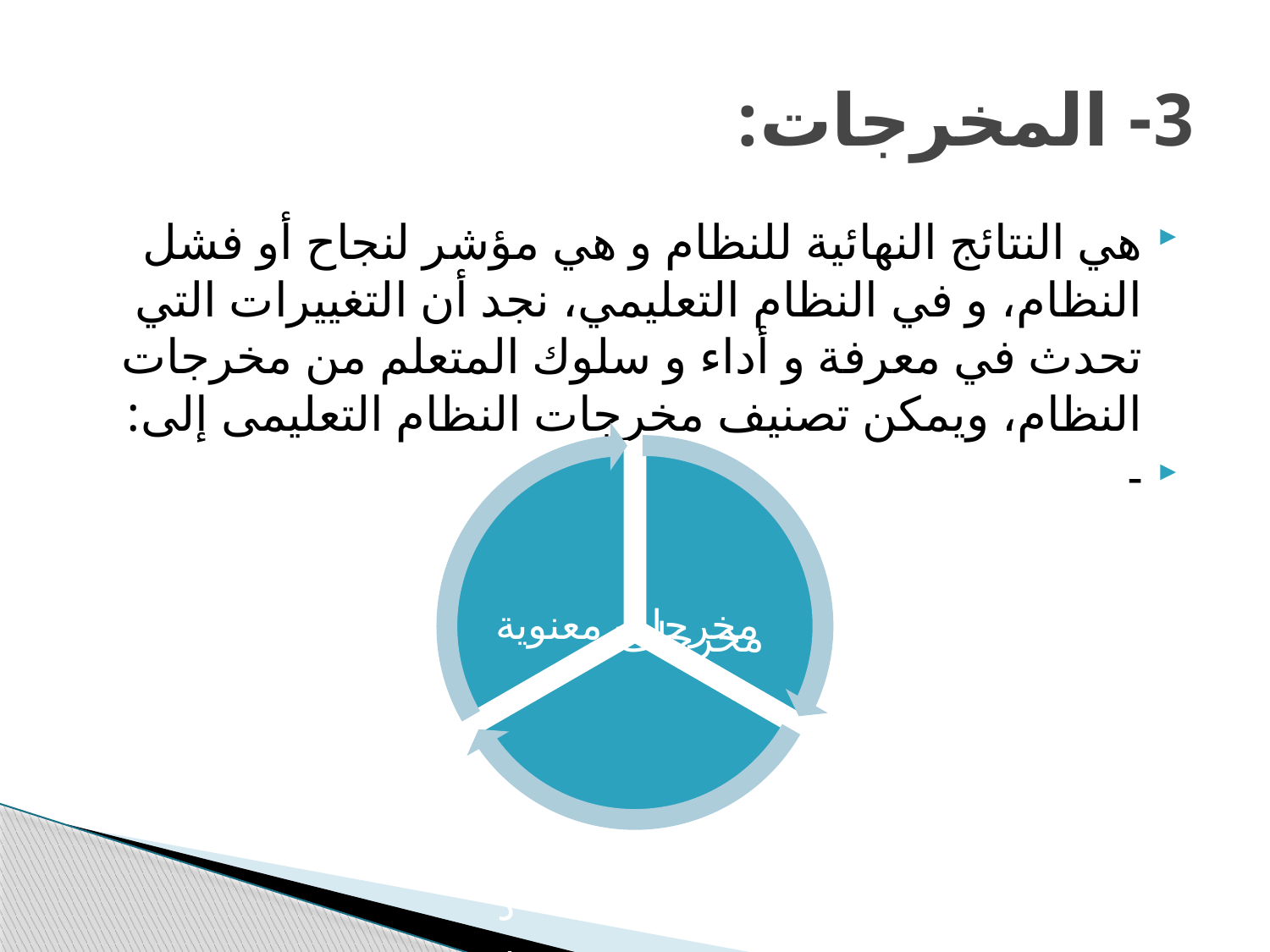

# 3- المخرجات:
هي النتائج النهائية للنظام و هي مؤشر لنجاح أو فشل النظام، و في النظام التعليمي، نجد أن التغييرات التي تحدث في معرفة و أداء و سلوك المتعلم من مخرجات النظام، ويمكن تصنيف مخرجات النظام التعليمى إلى:
-
مخرجات مادية
مخرجات بشرية
مخرجات معنوية